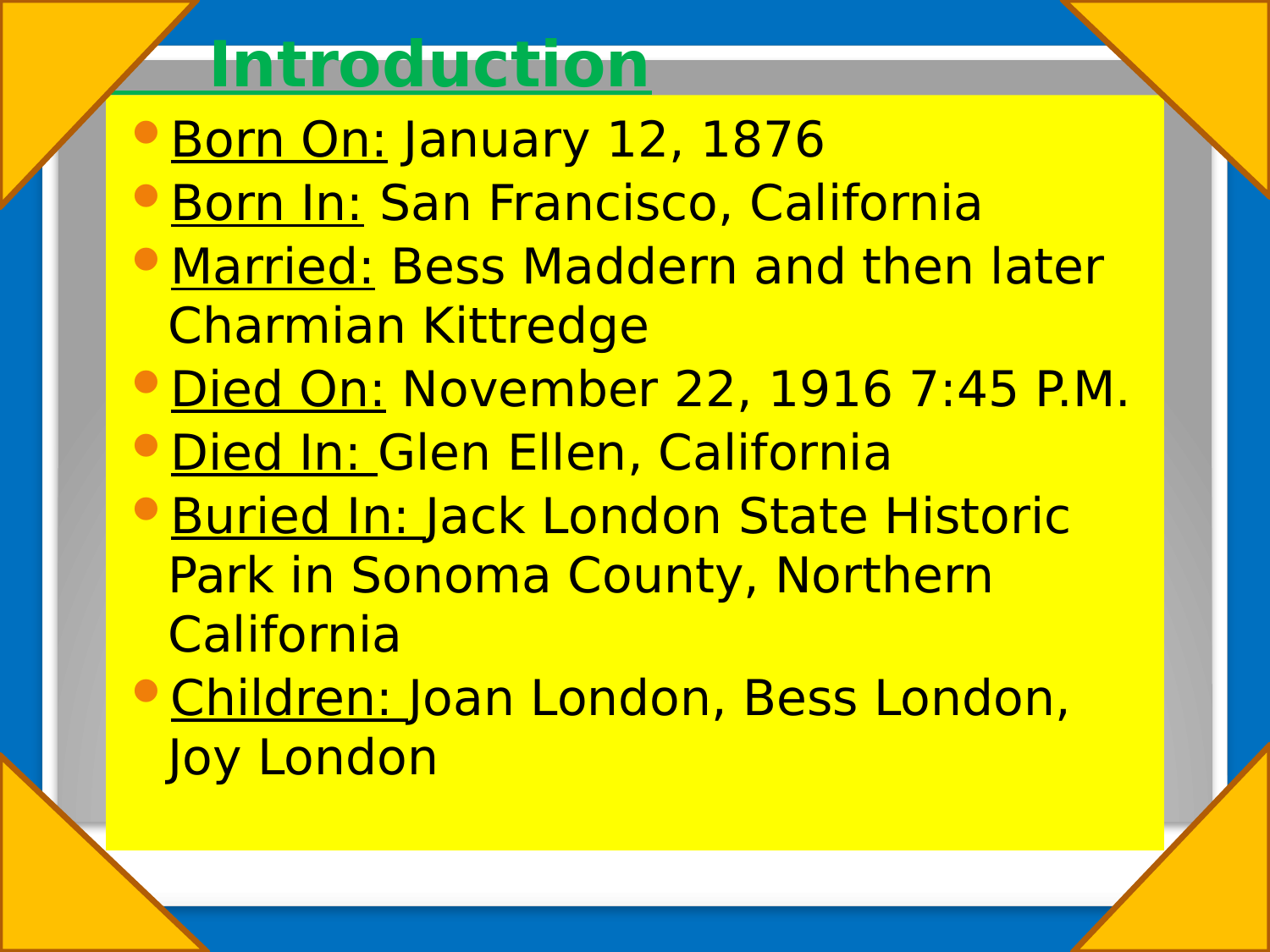

# Introduction

Born On: January 12, 1876
Born In: San Francisco, California
Married: Bess Maddern and then later Charmian Kittredge
Died On: November 22, 1916 7:45 P.M.
Died In: Glen Ellen, California
Buried In: Jack London State Historic Park in Sonoma County, Northern California
Children: Joan London, Bess London, Joy London